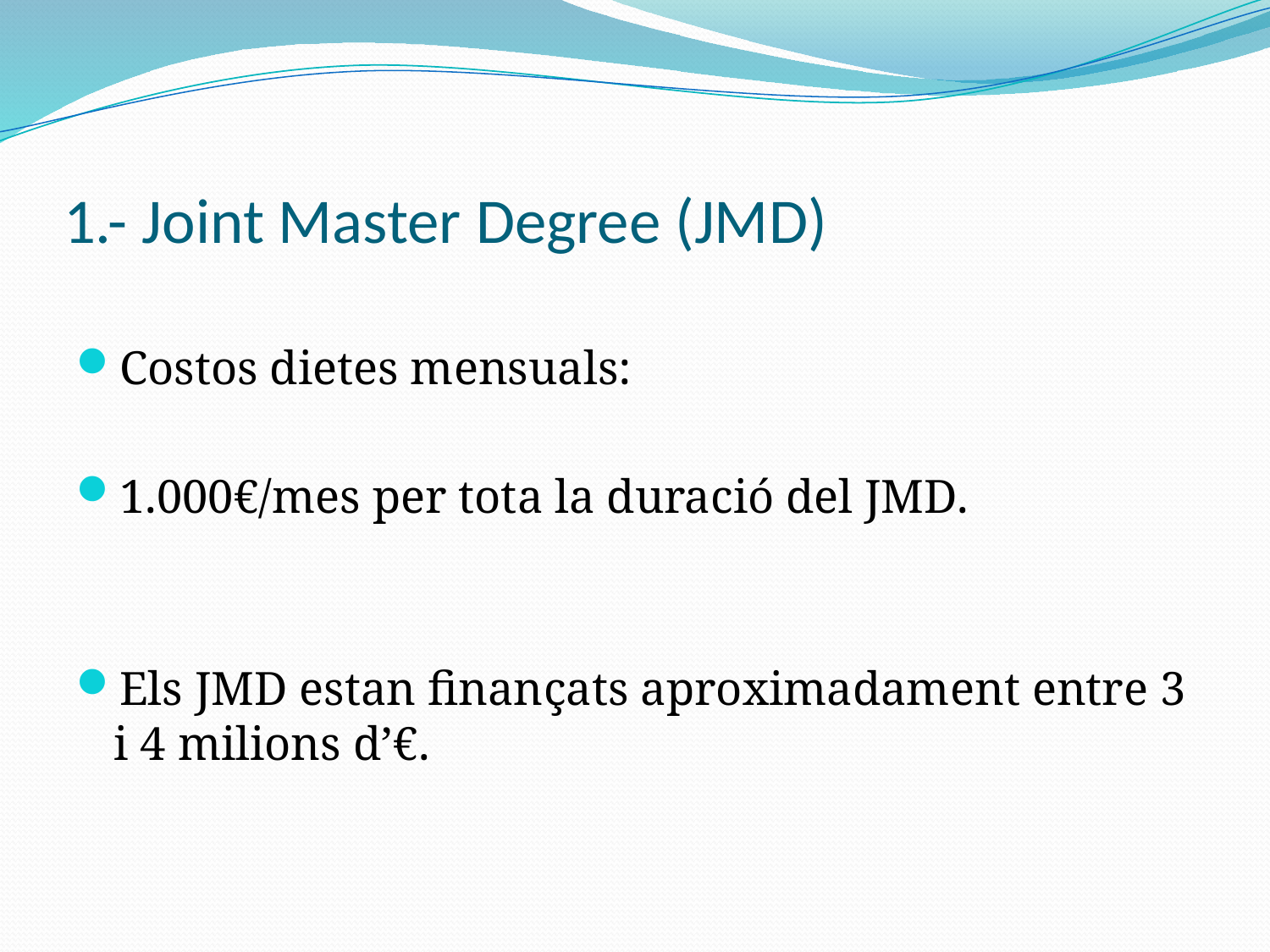

# 1.- Joint Master Degree (JMD)

Costos dietes mensuals:

1.000€/mes per tota la duració del JMD.

Els JMD estan finançats aproximadament entre 3 i 4 milions d’€.